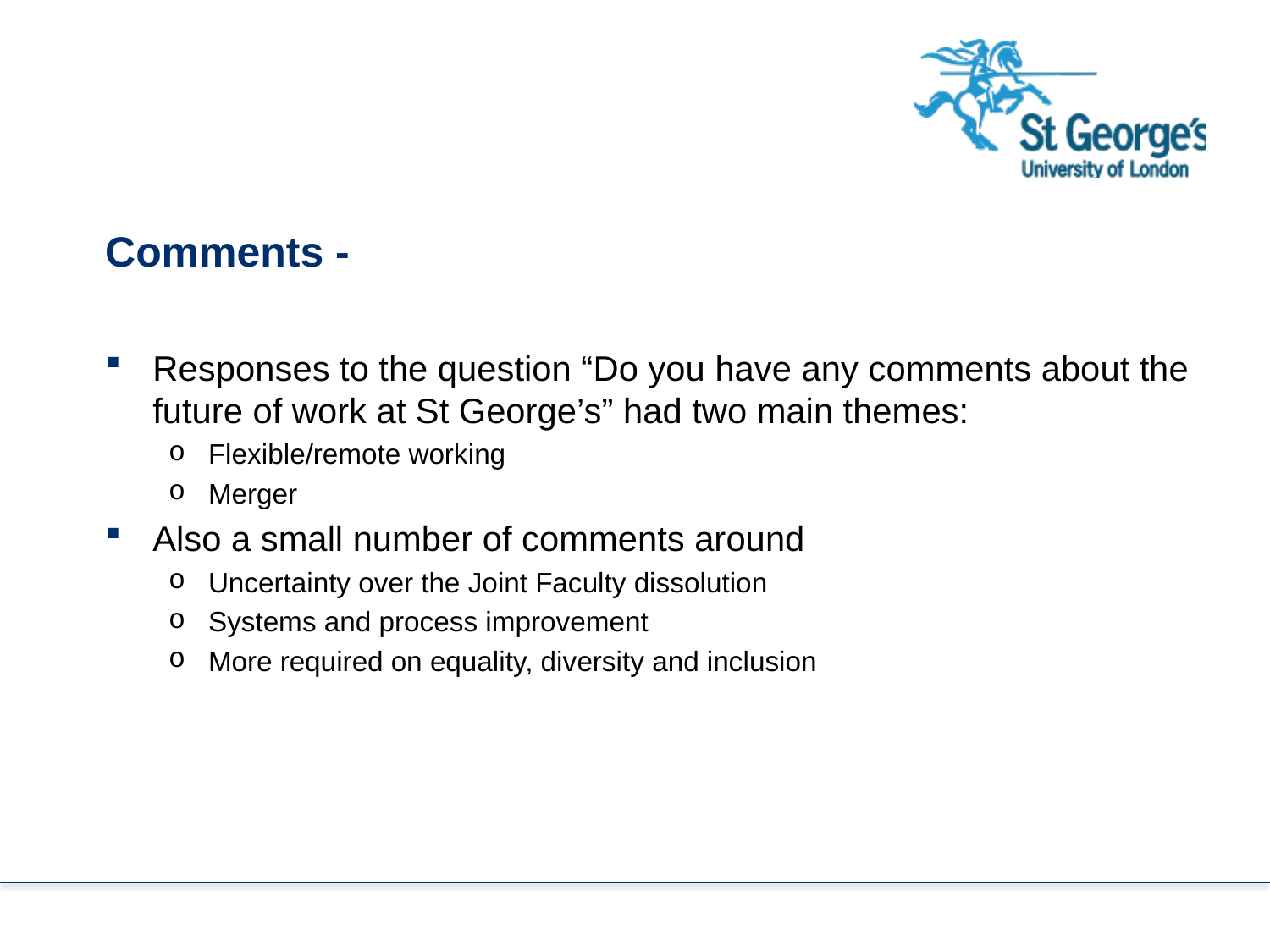

Comments -
Responses to the question “Do you have any comments about the future of work at St George’s” had two main themes:
Flexible/remote working
Merger
Also a small number of comments around
Uncertainty over the Joint Faculty dissolution
Systems and process improvement
More required on equality, diversity and inclusion